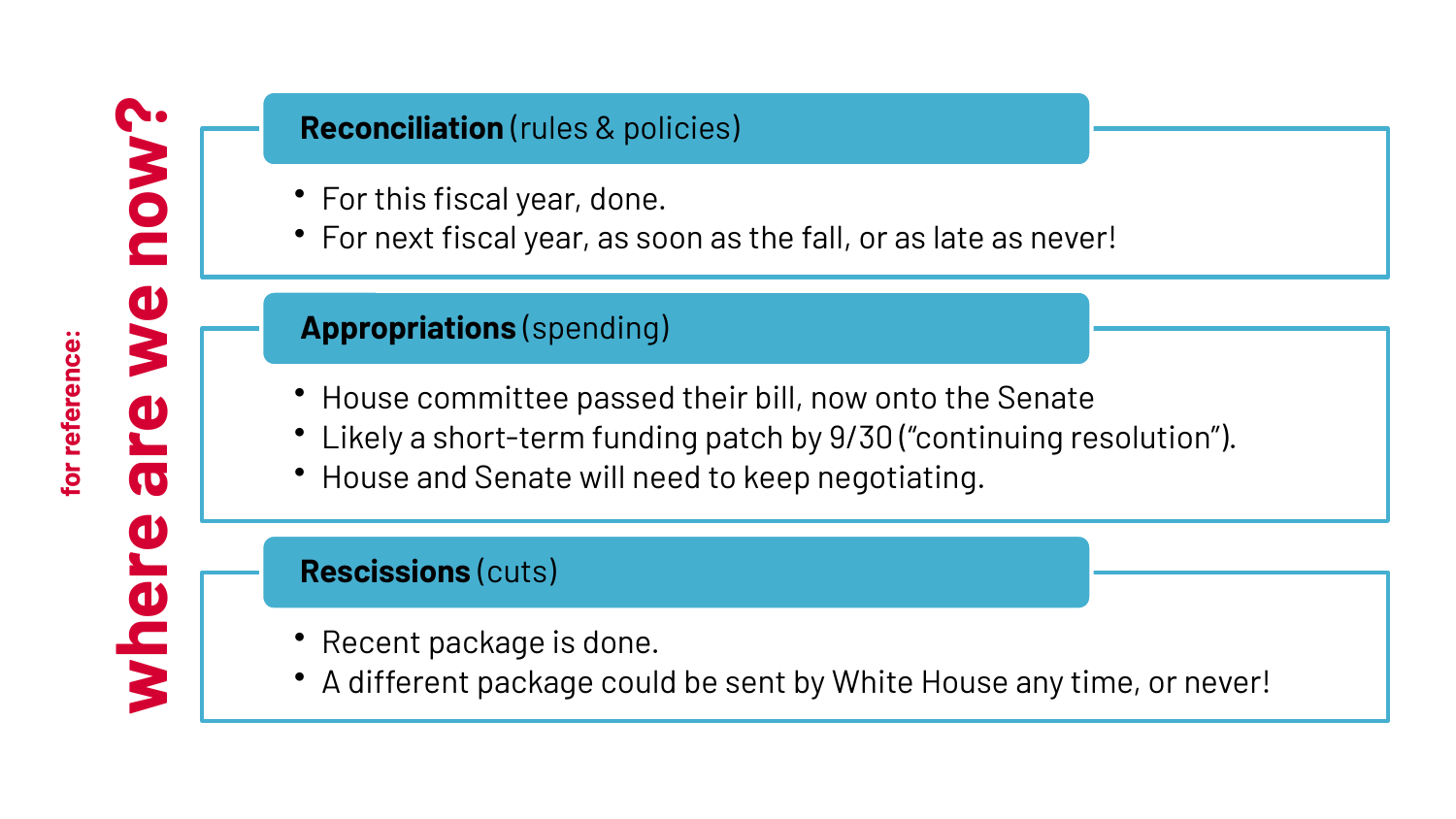

For this fiscal year, done.
For next fiscal year, as soon as the fall, or as late as never!
Reconciliation (rules & policies)
House committee passed their bill, now onto the Senate
Likely a short-term funding patch by 9/30 (“continuing resolution”).
House and Senate will need to keep negotiating.
Appropriations (spending)
Recent package is done.
A different package could be sent by White House any time, or never!
Rescissions (cuts)
for reference:
where are we now?